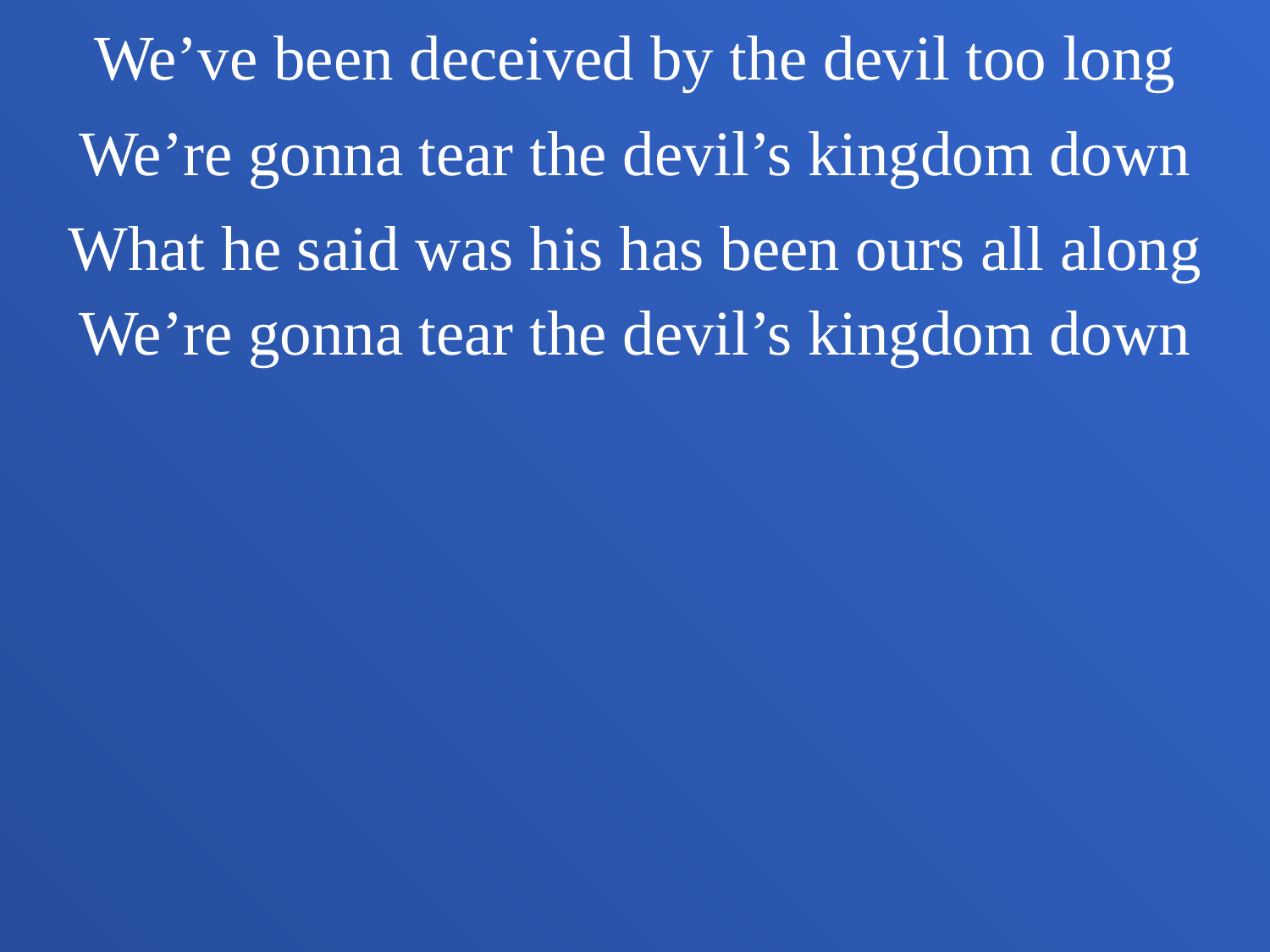

We’ve been deceived by the devil too long
We’re gonna tear the devil’s kingdom down
What he said was his has been ours all along
We’re gonna tear the devil’s kingdom down